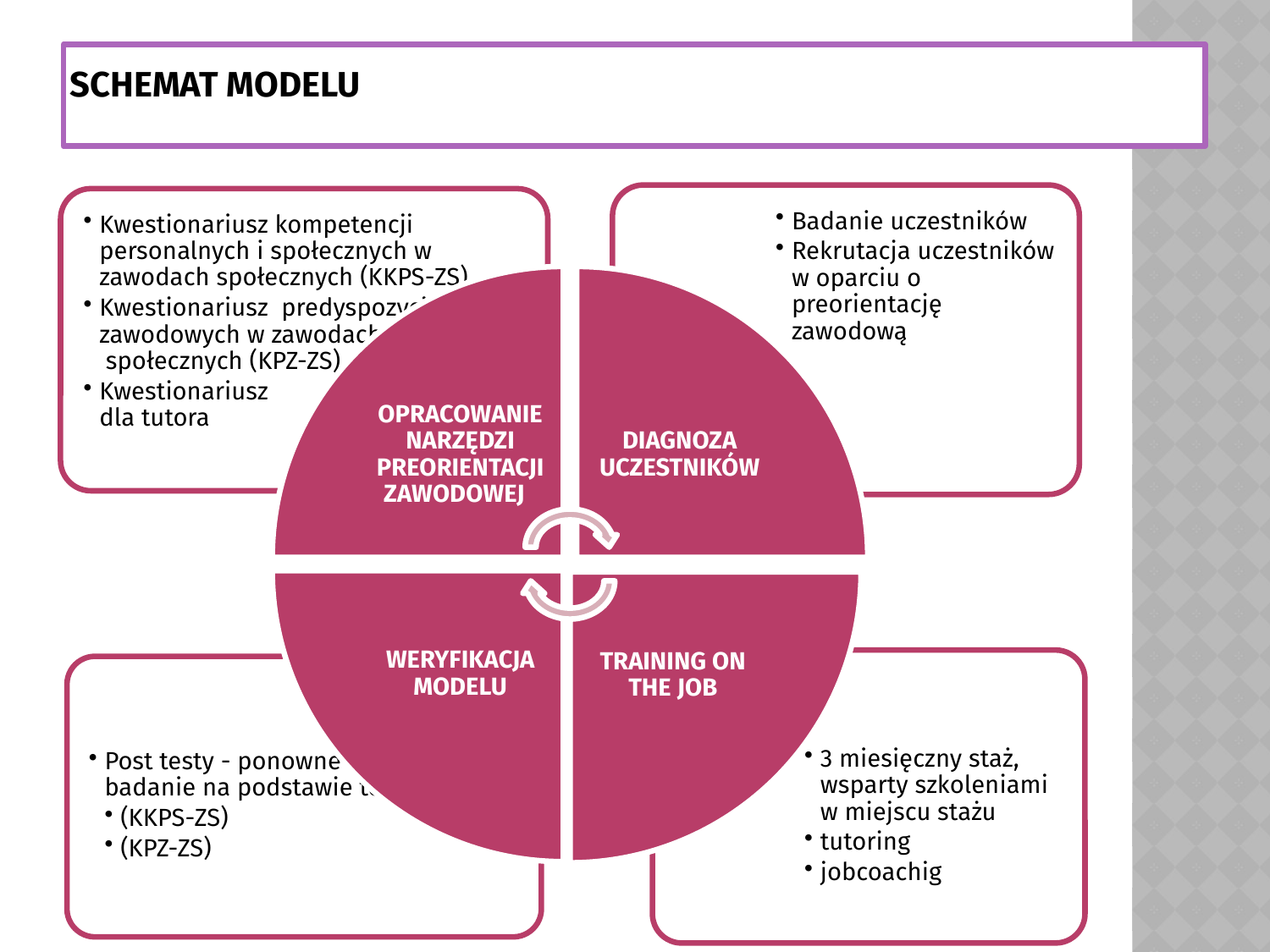

# Schemat MODELu
3 miesięczny staż, wsparty szkoleniami w miejscu stażu
tutoring
jobcoachig
Post testy - ponowne
badanie na podstawie testów:
(KKPS-ZS)
(KPZ-ZS)
Badanie uczestników
Rekrutacja uczestników w oparciu o preorientację  zawodową
Kwestionariusz kompetencji personalnych i społecznych w zawodach społecznych (KKPS-ZS)
Kwestionariusz  predyspozycji zawodowych w zawodach
 społecznych (KPZ-ZS)
Kwestionariusz
dla tutora
OPRACOWANIE NARZĘDZI PREORIENTACJI ZAWODOWEJ
DIAGNOZA UCZESTNIKÓW
TRAINING ON THE JOB
WERYFIKACJA MODELU